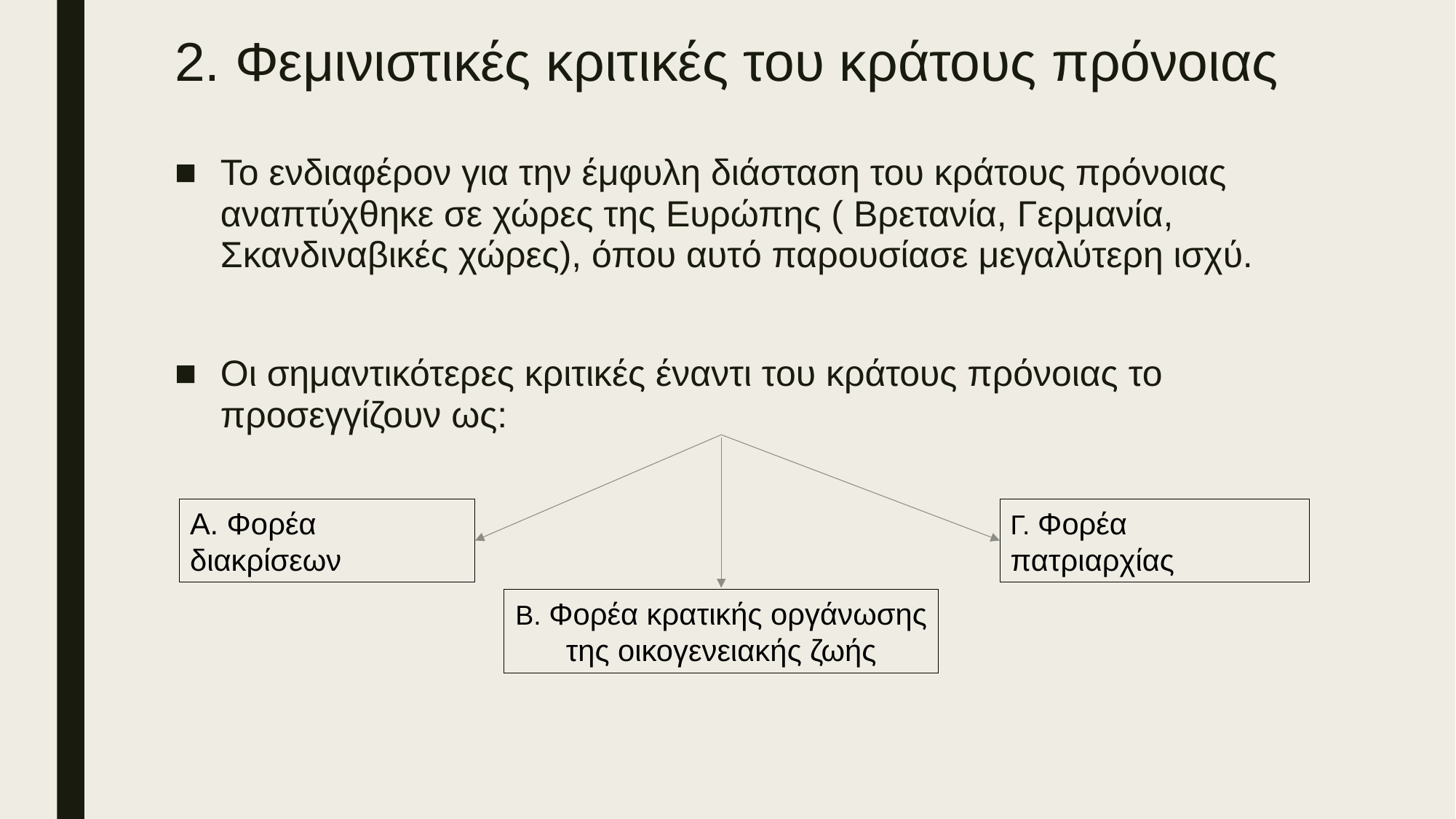

# 2. Φεμινιστικές κριτικές του κράτους πρόνοιας
Το ενδιαφέρον για την έμφυλη διάσταση του κράτους πρόνοιας αναπτύχθηκε σε χώρες της Ευρώπης ( Βρετανία, Γερμανία, Σκανδιναβικές χώρες), όπου αυτό παρουσίασε μεγαλύτερη ισχύ.

Οι σημαντικότερες κριτικές έναντι του κράτους πρόνοιας το προσεγγίζουν ως:
Α. Φορέα διακρίσεων
Γ. Φορέα πατριαρχίας
Β. Φορέα κρατικής οργάνωσης της οικογενειακής ζωής